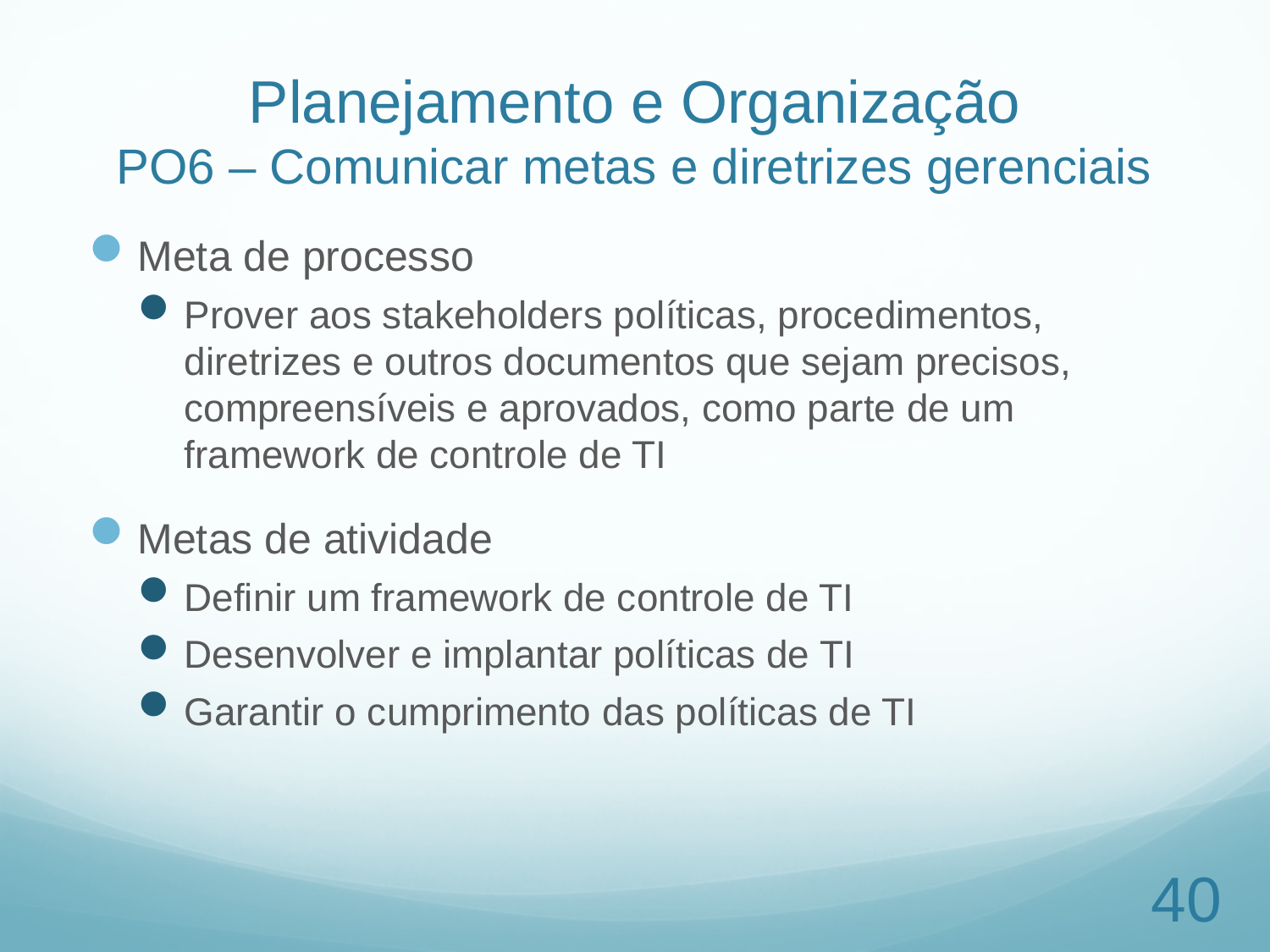

# Planejamento e Organização PO6 – Comunicar metas e diretrizes gerenciais
Meta de processo
Prover aos stakeholders políticas, procedimentos, diretrizes e outros documentos que sejam precisos, compreensíveis e aprovados, como parte de um framework de controle de TI
Metas de atividade
Definir um framework de controle de TI
Desenvolver e implantar políticas de TI
Garantir o cumprimento das políticas de TI
40